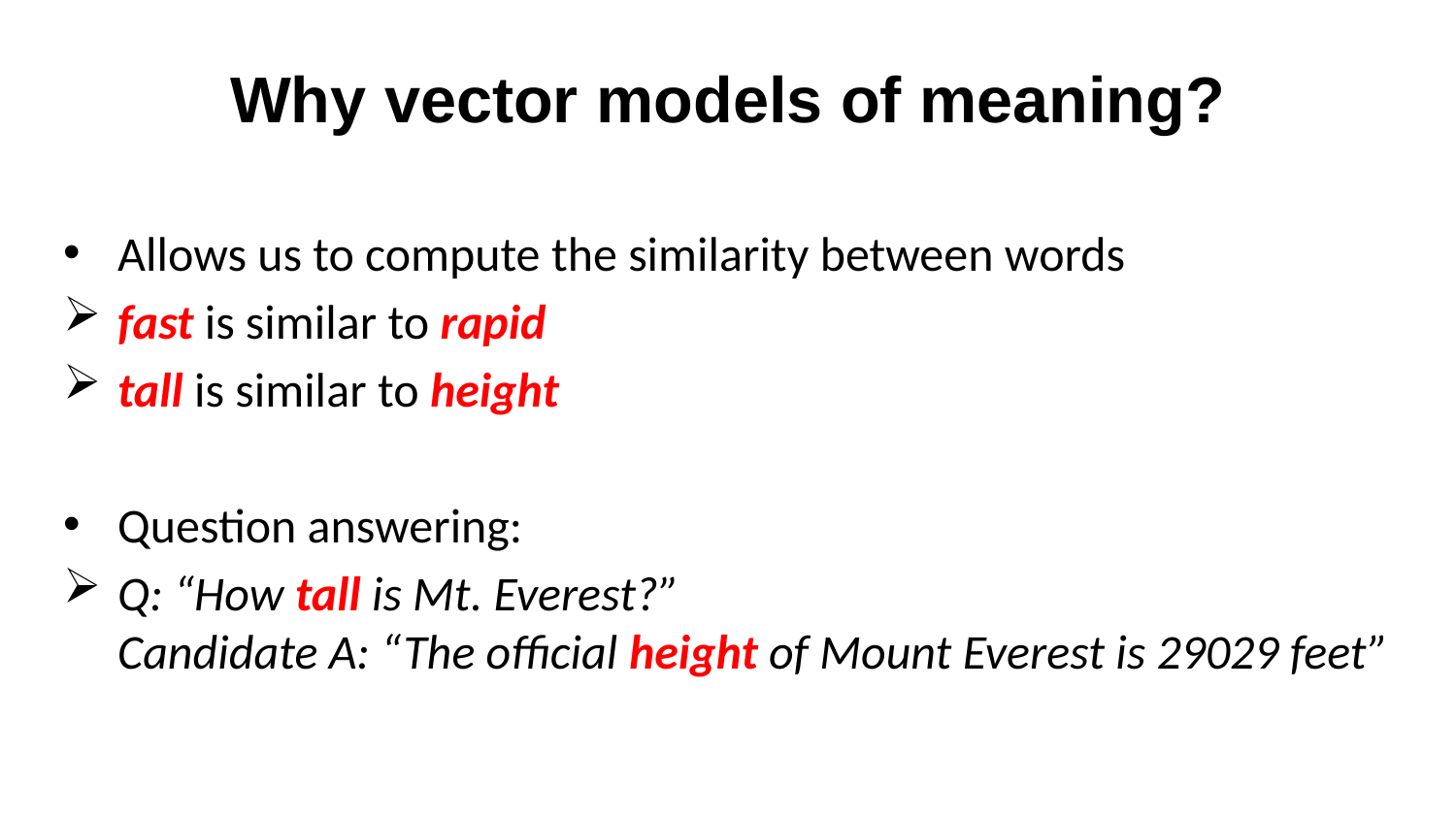

# Why vector models of meaning?
Allows us to compute the similarity between words
fast is similar to rapid
tall is similar to height

Question answering:
Q: “How tall is Mt. Everest?”
Candidate A: “The official height of Mount Everest is 29029 feet”